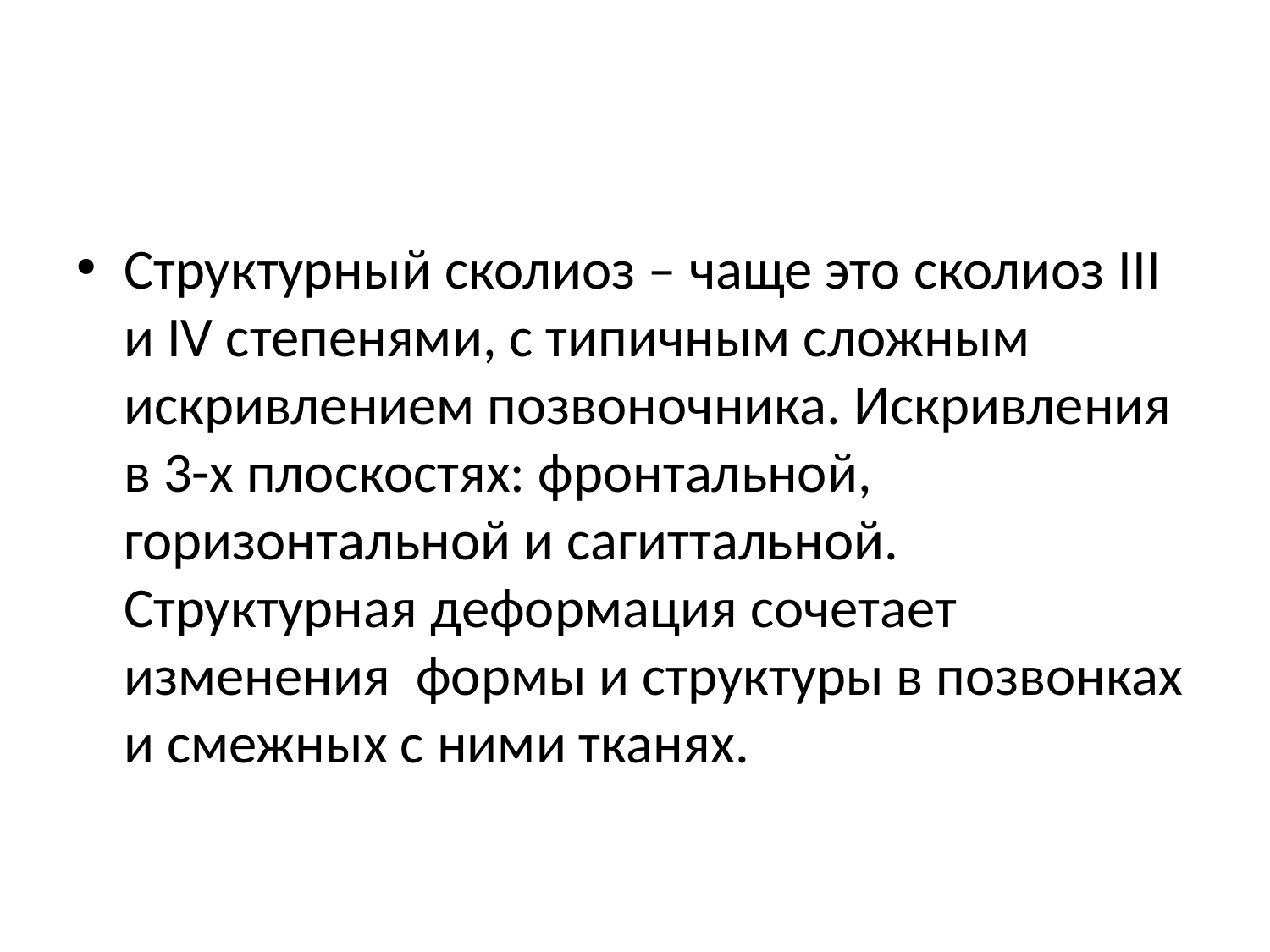

#
Структурный сколиоз – чаще это сколиоз III и IV степенями, с типичным сложным искривлением позвоночника. Искривления в 3-х плоскостях: фронтальной, горизонтальной и сагиттальной. Структурная деформация сочетает изменения  формы и структуры в позвонках и смежных с ними тканях.